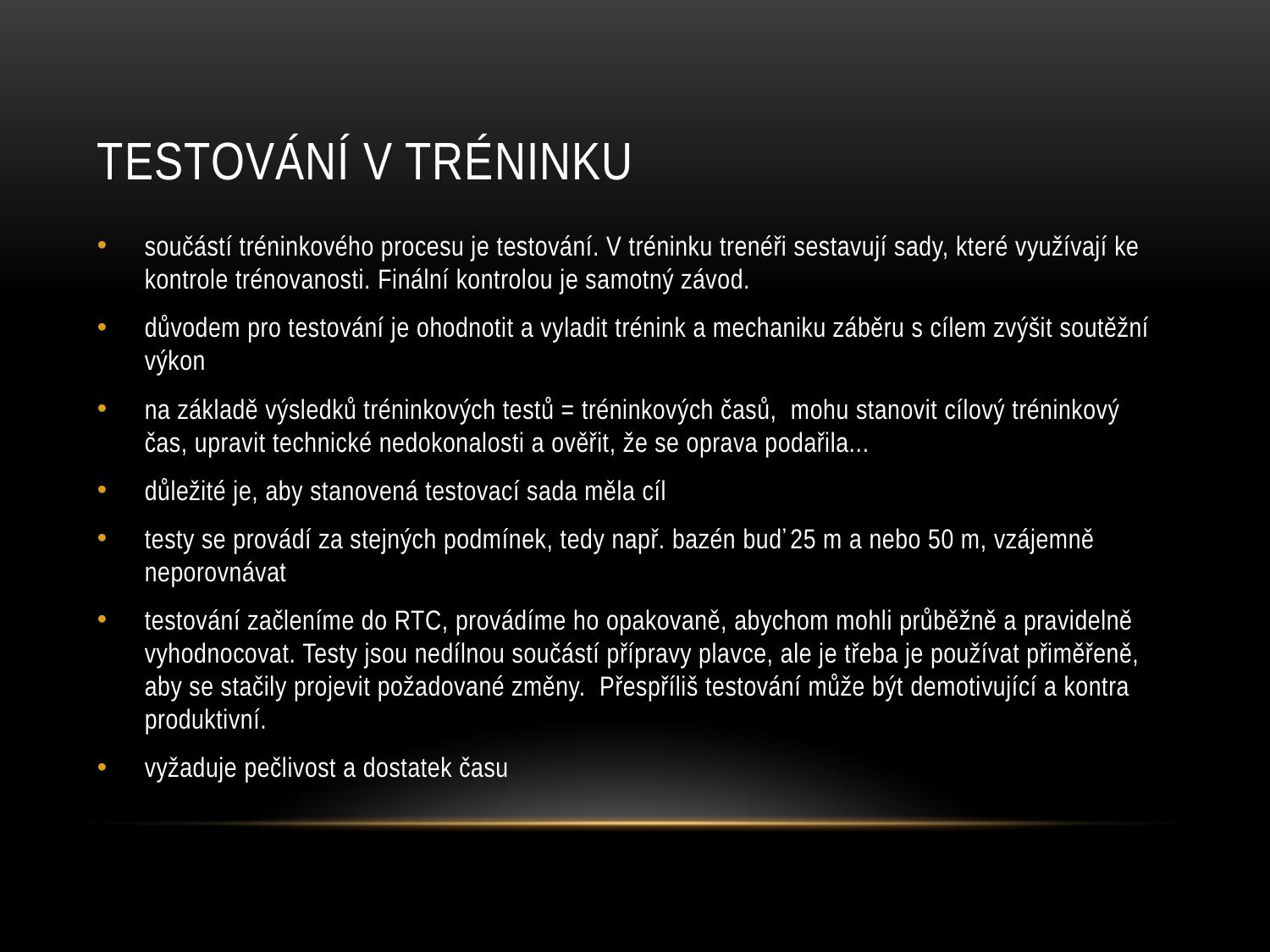

# TESTOVÁNÍ V TRÉNINKU
součástí tréninkového procesu je testování. V tréninku trenéři sestavují sady, které využívají ke kontrole trénovanosti. Finální kontrolou je samotný závod.
důvodem pro testování je ohodnotit a vyladit trénink a mechaniku záběru s cílem zvýšit soutěžní výkon
na základě výsledků tréninkových testů = tréninkových časů,  mohu stanovit cílový tréninkový čas, upravit technické nedokonalosti a ověřit, že se oprava podařila...
důležité je, aby stanovená testovací sada měla cíl
testy se provádí za stejných podmínek, tedy např. bazén buď 25 m a nebo 50 m, vzájemně neporovnávat
testování začleníme do RTC, provádíme ho opakovaně, abychom mohli průběžně a pravidelně vyhodnocovat. Testy jsou nedílnou součástí přípravy plavce, ale je třeba je používat přiměřeně, aby se stačily projevit požadované změny.  Přespříliš testování může být demotivující a kontra produktivní.
vyžaduje pečlivost a dostatek času